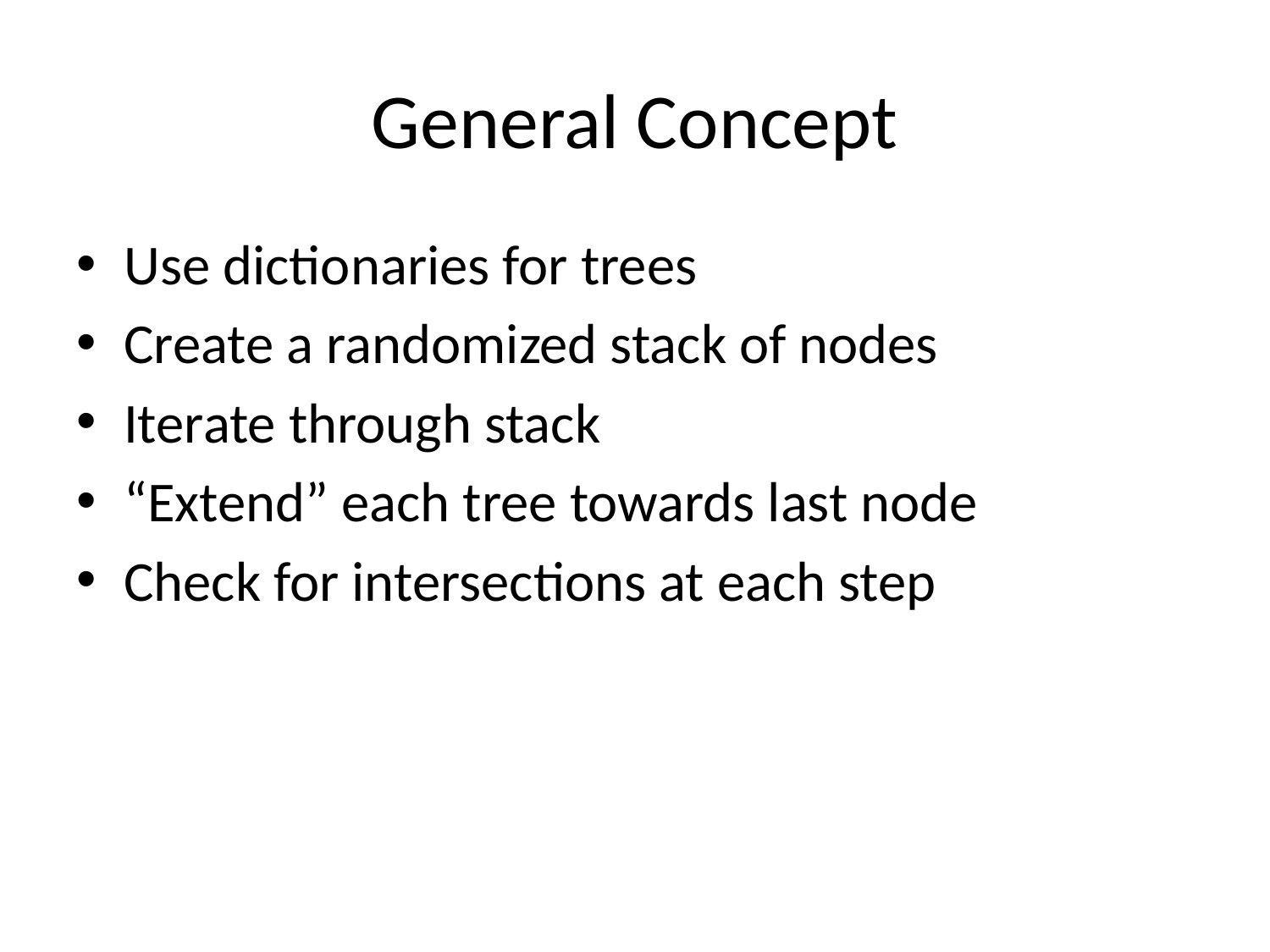

# General Concept
Use dictionaries for trees
Create a randomized stack of nodes
Iterate through stack
“Extend” each tree towards last node
Check for intersections at each step